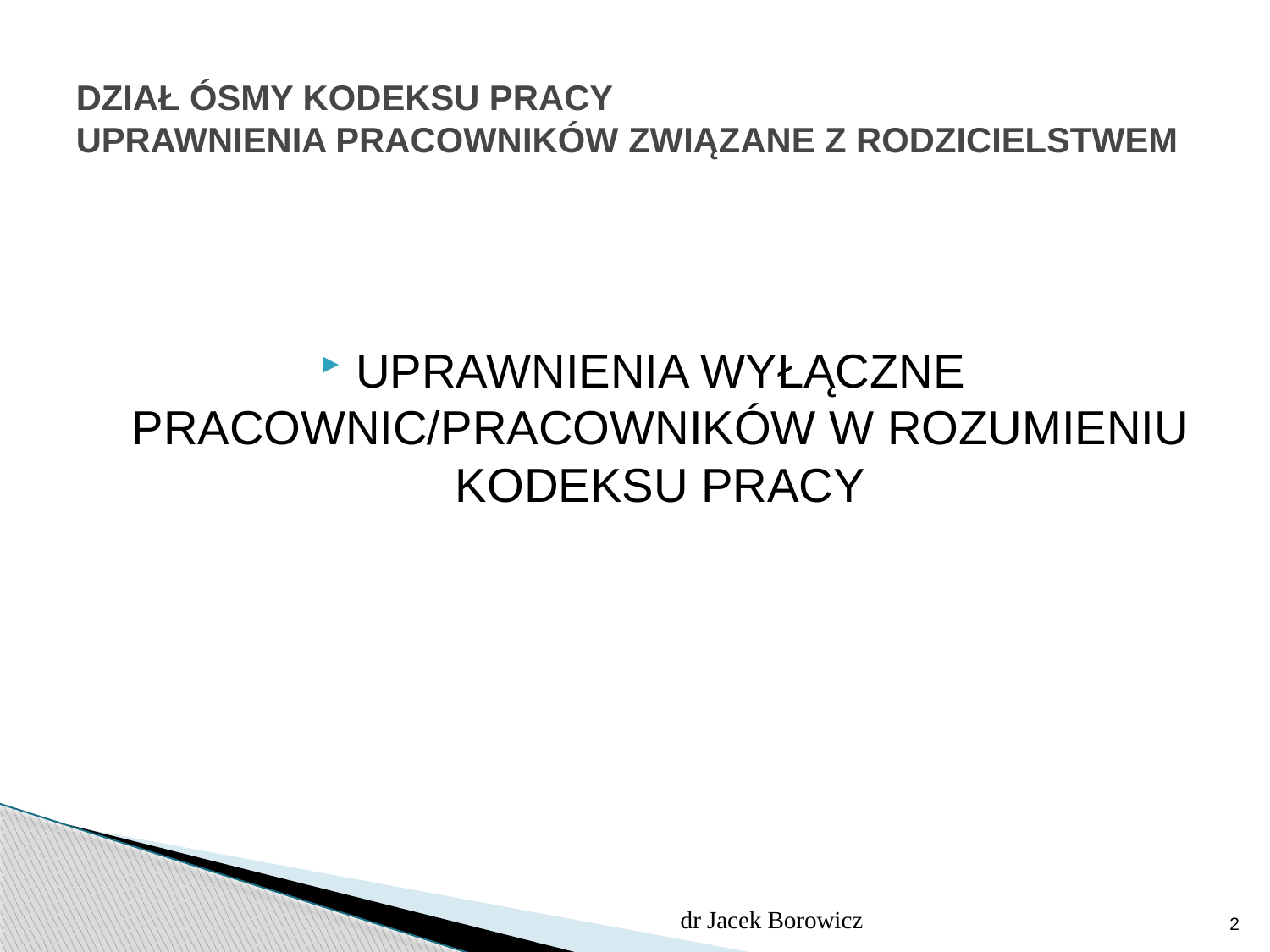

# DZIAŁ ÓSMY KODEKSU PRACY UPRAWNIENIA PRACOWNIKÓW ZWIĄZANE Z RODZICIELSTWEM

UPRAWNIENIA WYŁĄCZNE PRACOWNIC/PRACOWNIKÓW W ROZUMIENIU KODEKSU PRACY
dr Jacek Borowicz
2